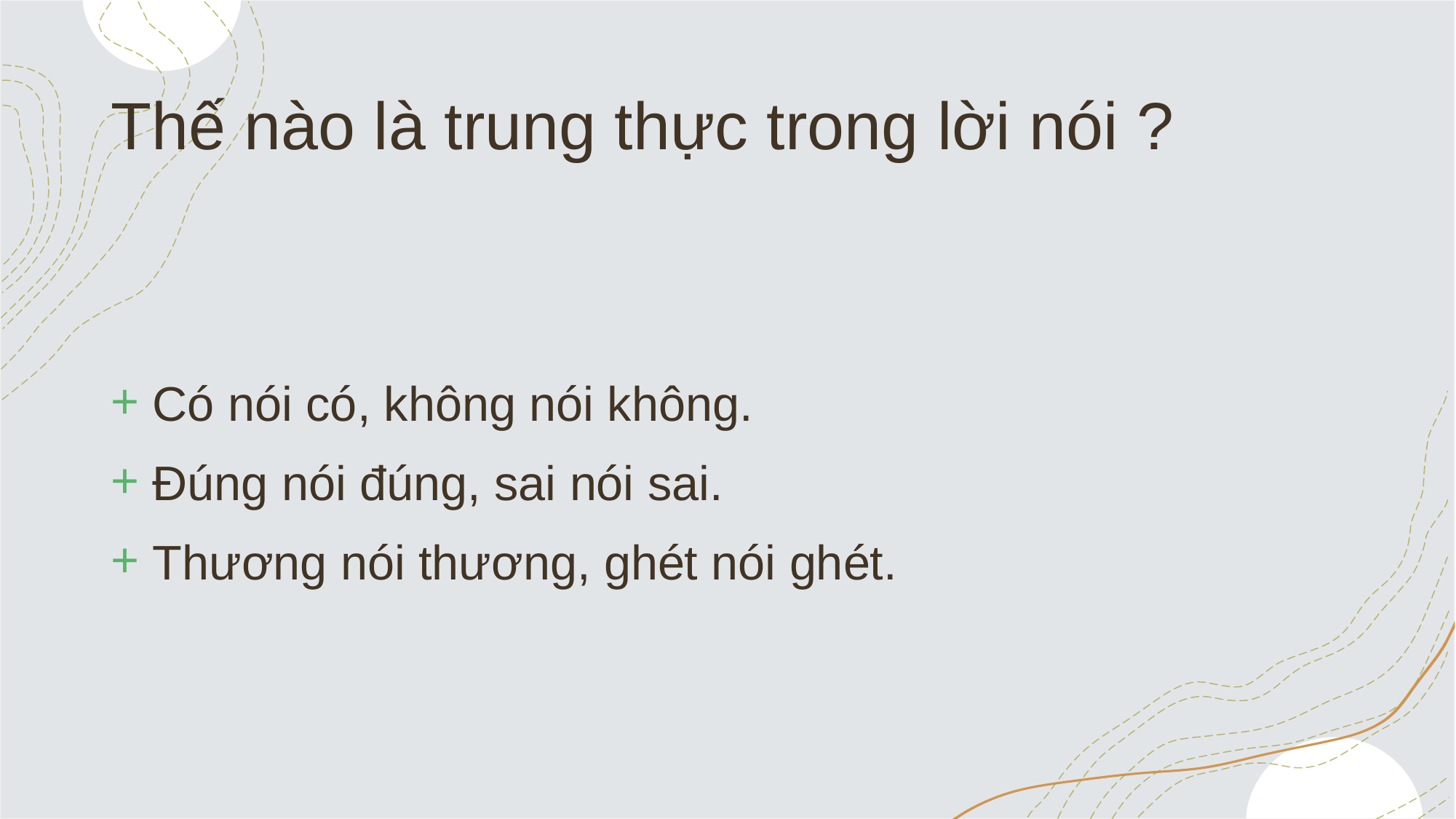

# Thế nào là trung thực trong lời nói ?
 Có nói có, không nói không.
 Đúng nói đúng, sai nói sai.
 Thương nói thương, ghét nói ghét.